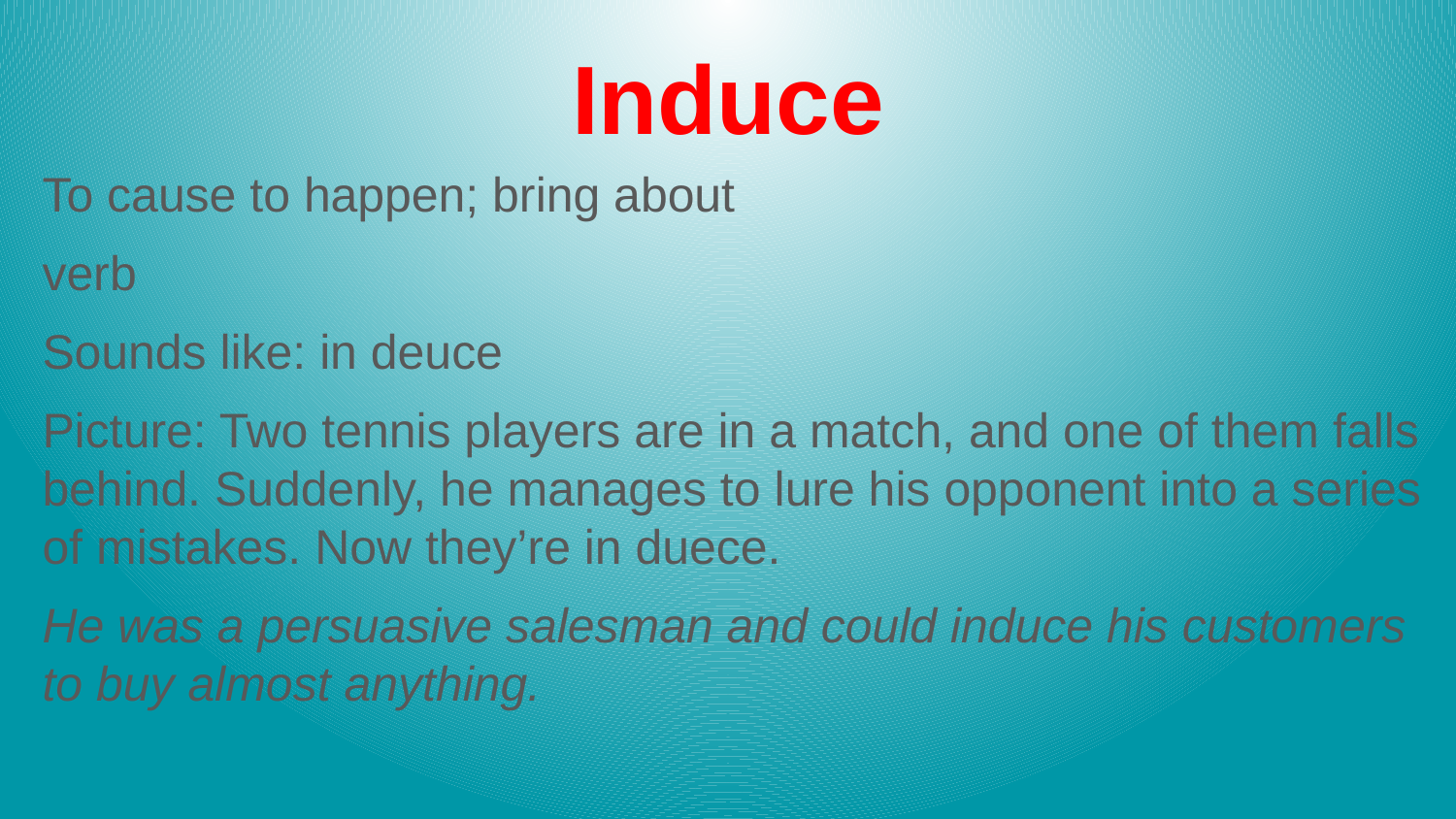

# Induce
To cause to happen; bring about
verb
Sounds like: in deuce
Picture: Two tennis players are in a match, and one of them falls behind. Suddenly, he manages to lure his opponent into a series of mistakes. Now they’re in duece.
He was a persuasive salesman and could induce his customers to buy almost anything.